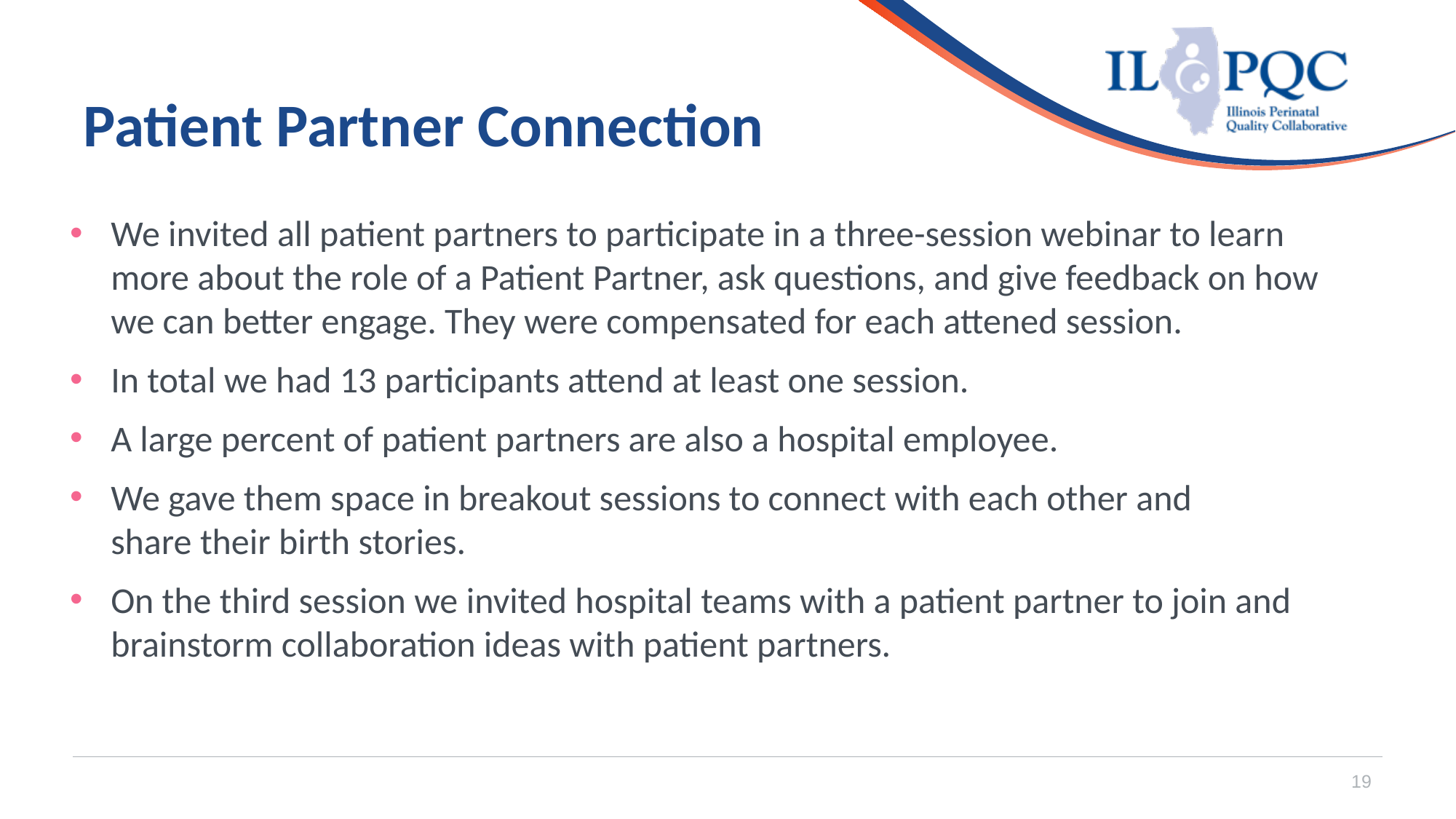

# Patient Partner Connection
We invited all patient partners to participate in a three-session webinar to learn more about the role of a Patient Partner, ask questions, and give feedback on how we can better engage. They were compensated for each attened session.
In total we had 13 participants attend at least one session.
A large percent of patient partners are also a hospital employee.
We gave them space in breakout sessions to connect with each other and share their birth stories.
On the third session we invited hospital teams with a patient partner to join and brainstorm collaboration ideas with patient partners.
19